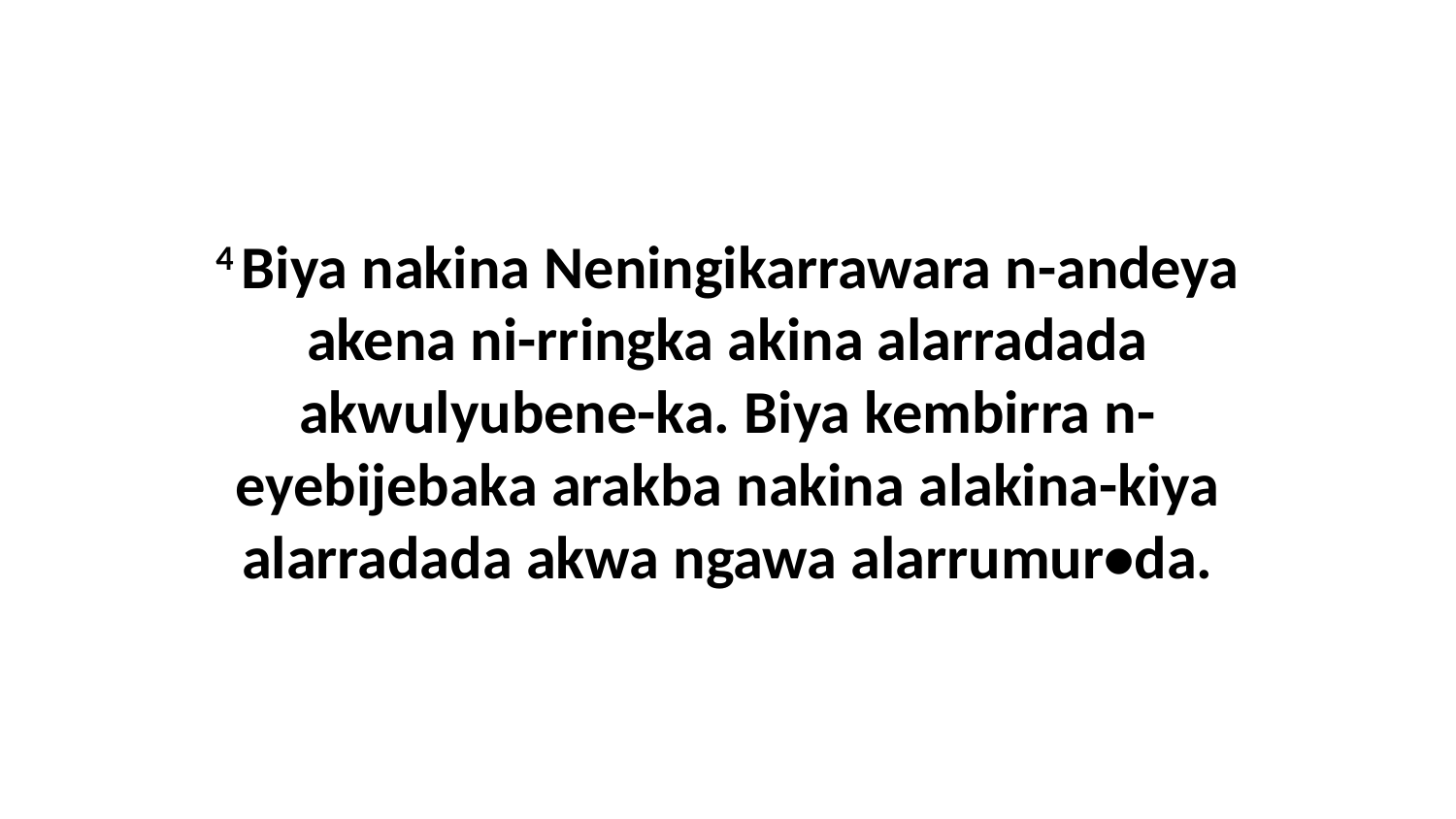

4 Biya nakina Neningikarrawara n-andeya akena ni-rringka akina alarradada akwulyubene-ka. Biya kembirra n-eyebijebaka arakba nakina alakina-kiya alarradada akwa ngawa alarrumur•da.